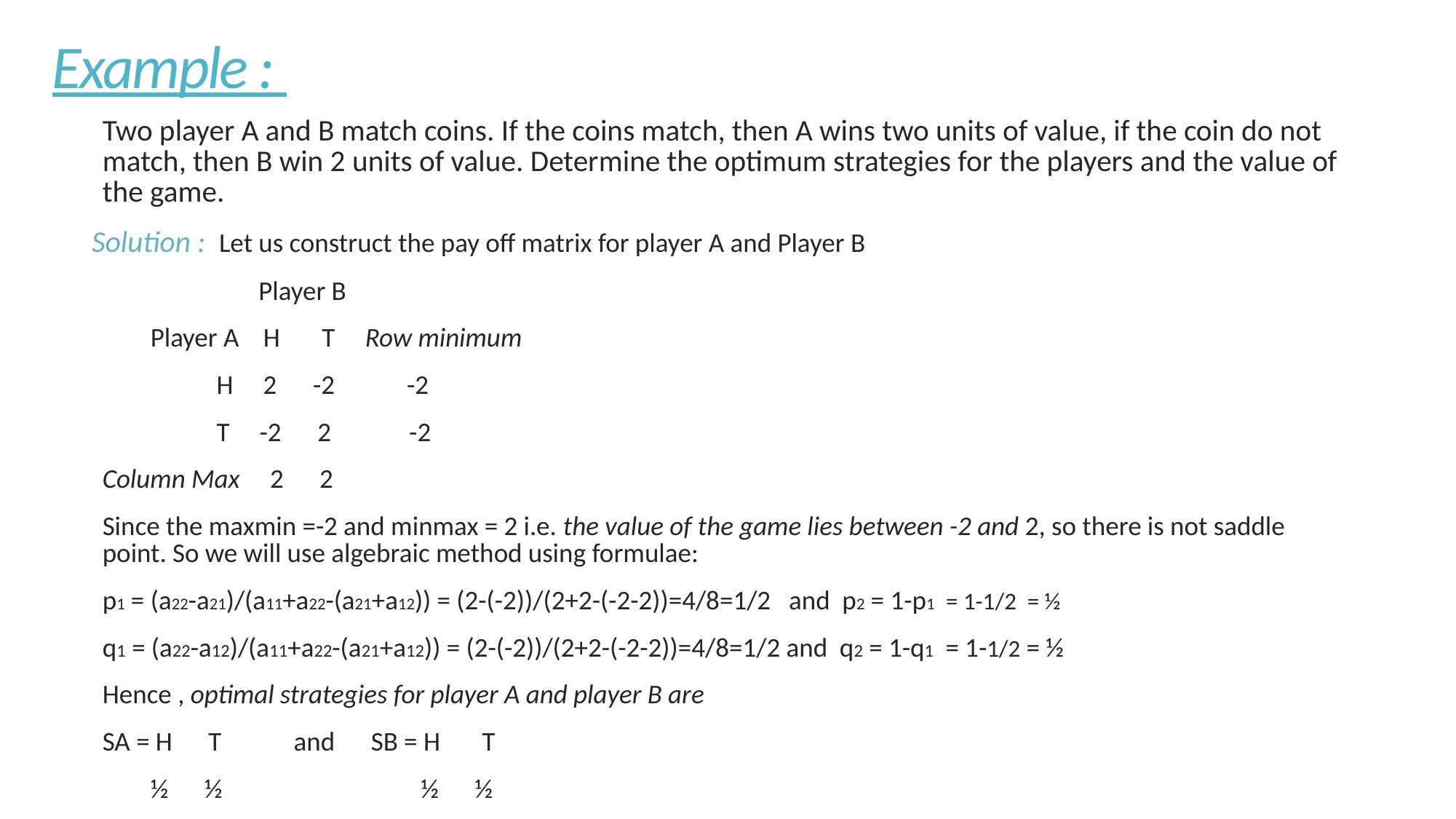

# Example :
Two player A and B match coins. If the coins match, then A wins two units of value, if the coin do not match, then B win 2 units of value. Determine the optimum strategies for the players and the value of the game.
Solution :  Let us construct the pay off matrix for player A and Player B
                          Player B
        Player A    H       T     Row minimum
                   H     2      -2            -2
                   T     -2      2             -2
Column Max     2      2
Since the maxmin =-2 and minmax = 2 i.e. the value of the game lies between -2 and 2, so there is not saddle point. So we will use algebraic method using formulae:
p1 = (a22-a21)/(a11+a22-(a21+a12)) = (2-(-2))/(2+2-(-2-2))=4/8=1/2   and  p2 = 1-p1   = 1-1/2  = ½
q1 = (a22-a12)/(a11+a22-(a21+a12)) = (2-(-2))/(2+2-(-2-2))=4/8=1/2 and  q2 = 1-q1  = 1-1/2 = ½
Hence , optimal strategies for player A and player B are
SA = H      T            and      SB = H       T
        ½      ½                                 ½      ½